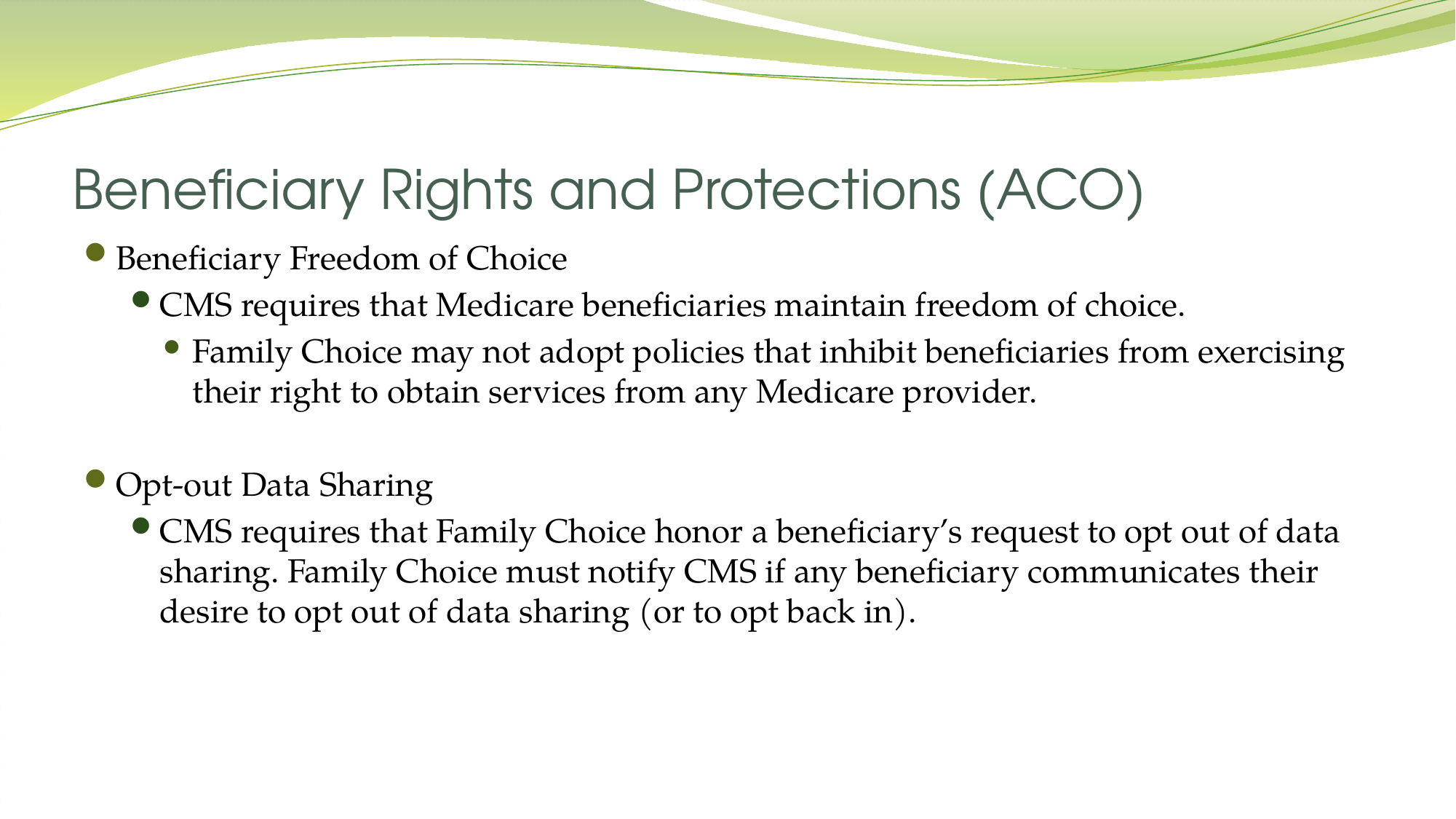

# Beneficiary Rights and Protections (ACO)
Beneficiary Freedom of Choice
CMS requires that Medicare beneficiaries maintain freedom of choice.
Family Choice may not adopt policies that inhibit beneficiaries from exercising their right to obtain services from any Medicare provider.

Opt-out Data Sharing
CMS requires that Family Choice honor a beneficiary’s request to opt out of data sharing. Family Choice must notify CMS if any beneficiary communicates their desire to opt out of data sharing (or to opt back in).